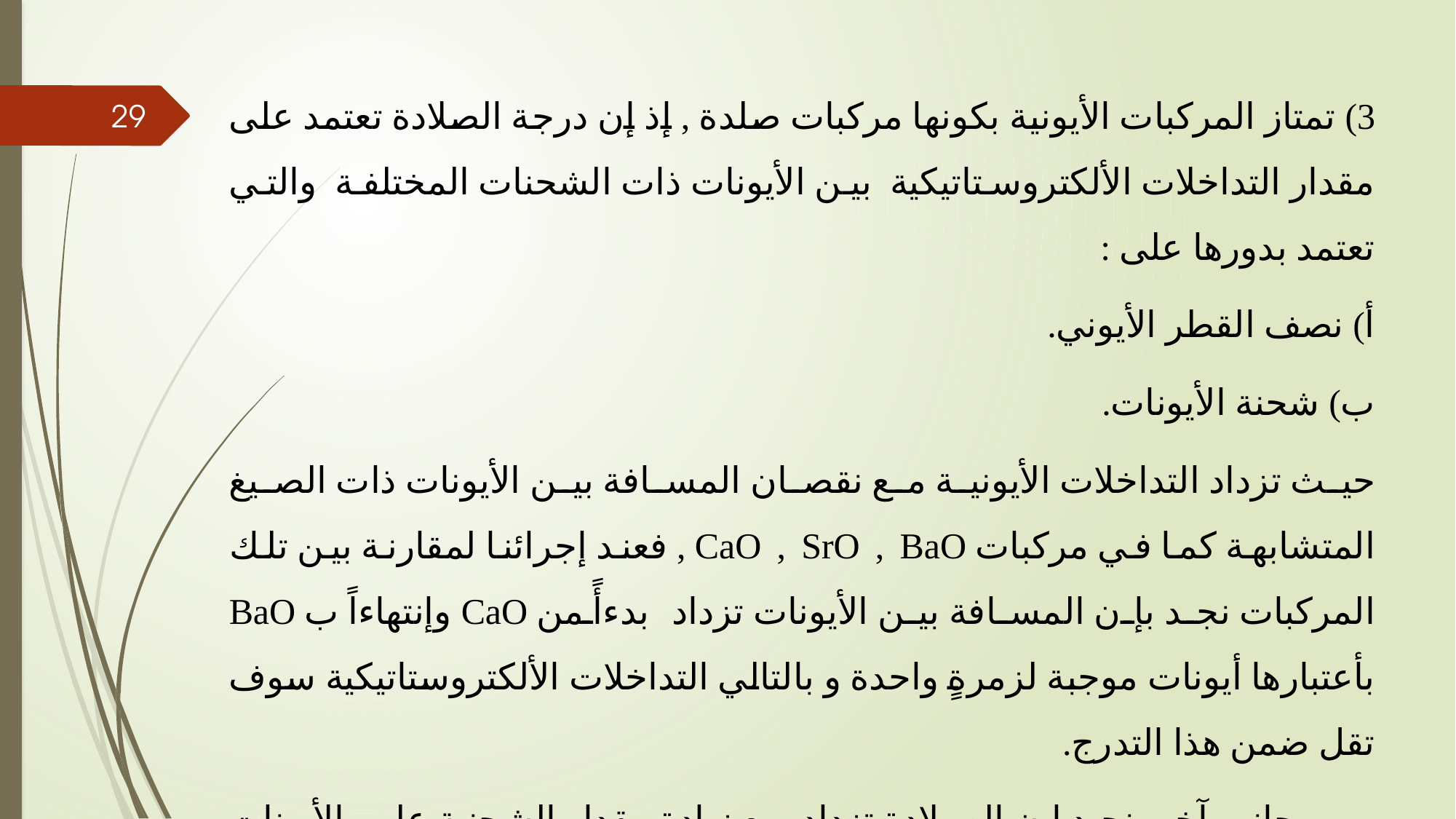

3) تمتاز المركبات الأيونية بكونها مركبات صلدة , إذ إن درجة الصلادة تعتمد على مقدار التداخلات الألكتروستاتيكية  بين الأيونات ذات الشحنات المختلفة  والتي تعتمد بدورها على :
أ) نصف القطر الأيوني.
ب) شحنة الأيونات.
حيث تزداد التداخلات الأيونية مع نقصان المسافة بين الأيونات ذات الصيغ المتشابهة كما في مركبات CaO , SrO , BaO , فعند إجرائنا لمقارنة بين تلك المركبات نجد بإن المسافة بين الأيونات تزداد بدءأً من CaO وإنتهاءاً ب BaO بأعتبارها أيونات موجبة لزمرةٍ واحدة و بالتالي التداخلات الألكتروستاتيكية سوف تقل ضمن هذا التدرج.
من جانبٍ آخر نجد إن الصلادة تزداد مع زيادة مقدار الشحنة على الأيونات الموجودة في البلورة عندما تكون المسافة بين الأيونات المختلفة الشحنة ثابتة.
29